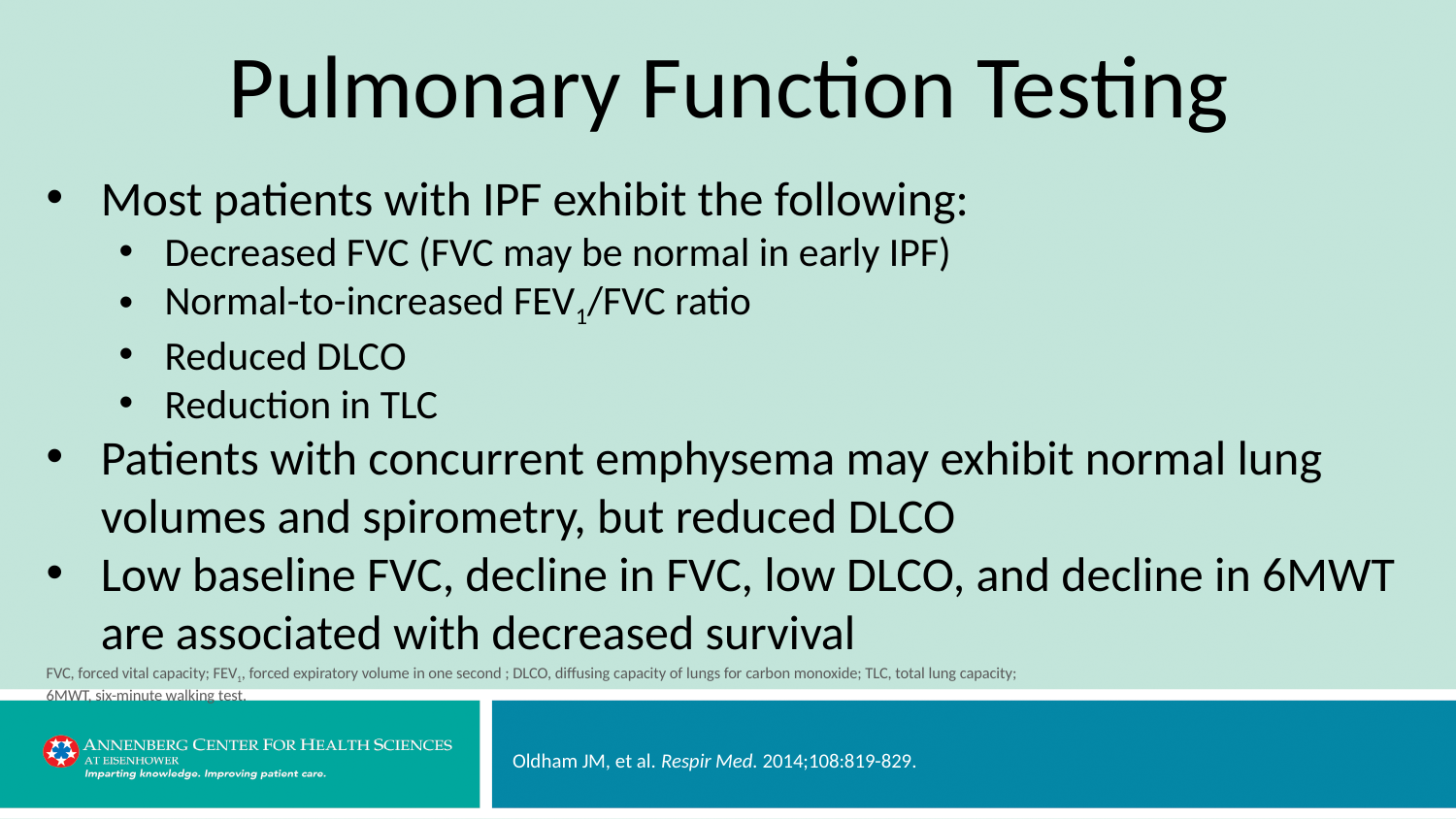

# Pulmonary Function Testing
Most patients with IPF exhibit the following:
Decreased FVC (FVC may be normal in early IPF)
Normal-to-increased FEV1/FVC ratio
Reduced DLCO
Reduction in TLC
Patients with concurrent emphysema may exhibit normal lung volumes and spirometry, but reduced DLCO
Low baseline FVC, decline in FVC, low DLCO, and decline in 6MWT are associated with decreased survival
FVC, forced vital capacity; FEV1, forced expiratory volume in one second ; DLCO, diffusing capacity of lungs for carbon monoxide; TLC, total lung capacity; 
6MWT, six-minute walking test.
Oldham JM, et al. Respir Med. 2014;108:819-829.